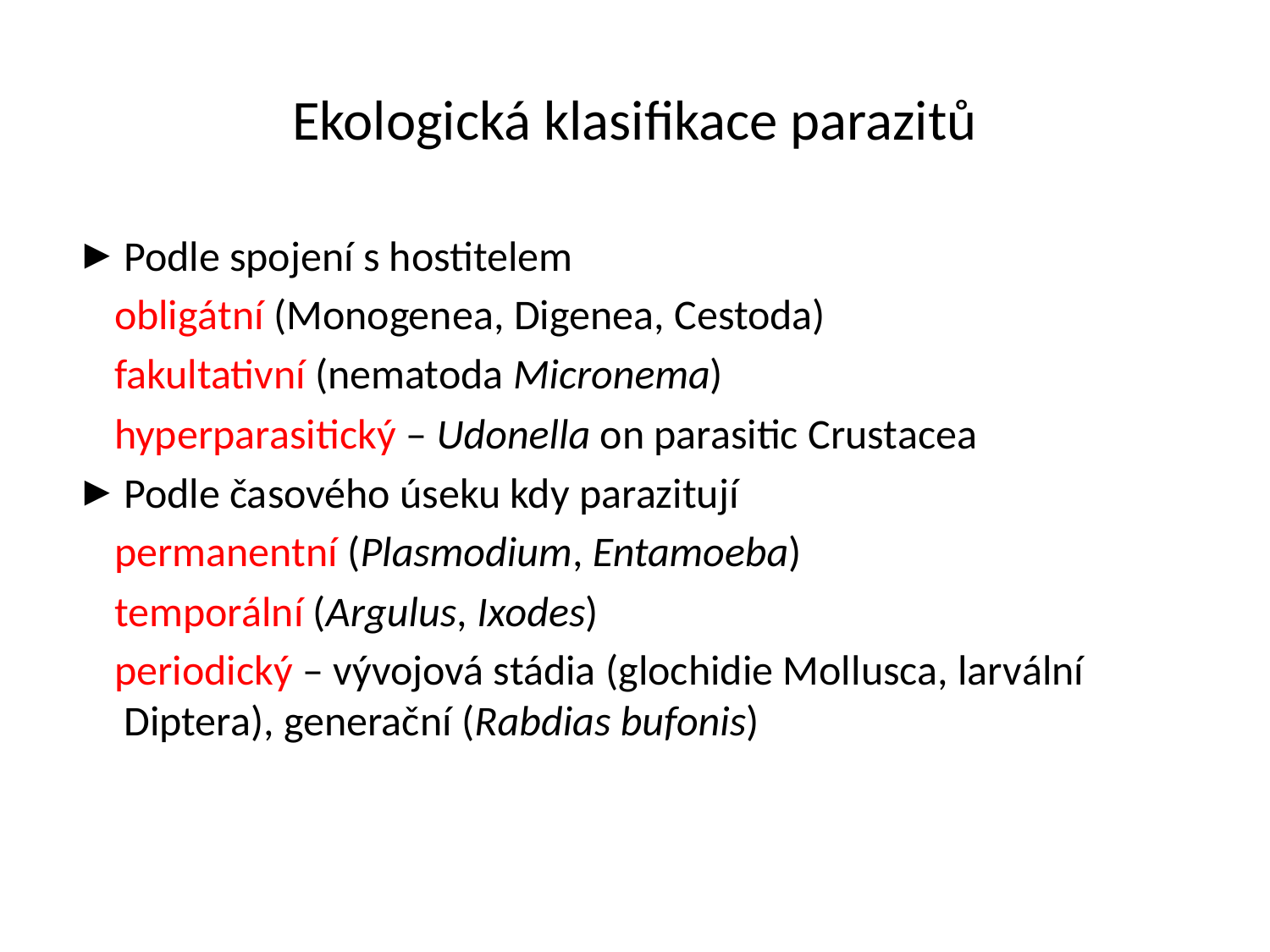

# Ekologická klasifikace parazitů
Podle spojení s hostitelem
    obligátní (Monogenea, Digenea, Cestoda)
    fakultativní (nematoda Micronema)
    hyperparasitický – Udonella on parasitic Crustacea
Podle časového úseku kdy parazitují
    permanentní (Plasmodium, Entamoeba)
    temporální (Argulus, Ixodes)
    periodický – vývojová stádia (glochidie Mollusca, larvální Diptera), generační (Rabdias bufonis)